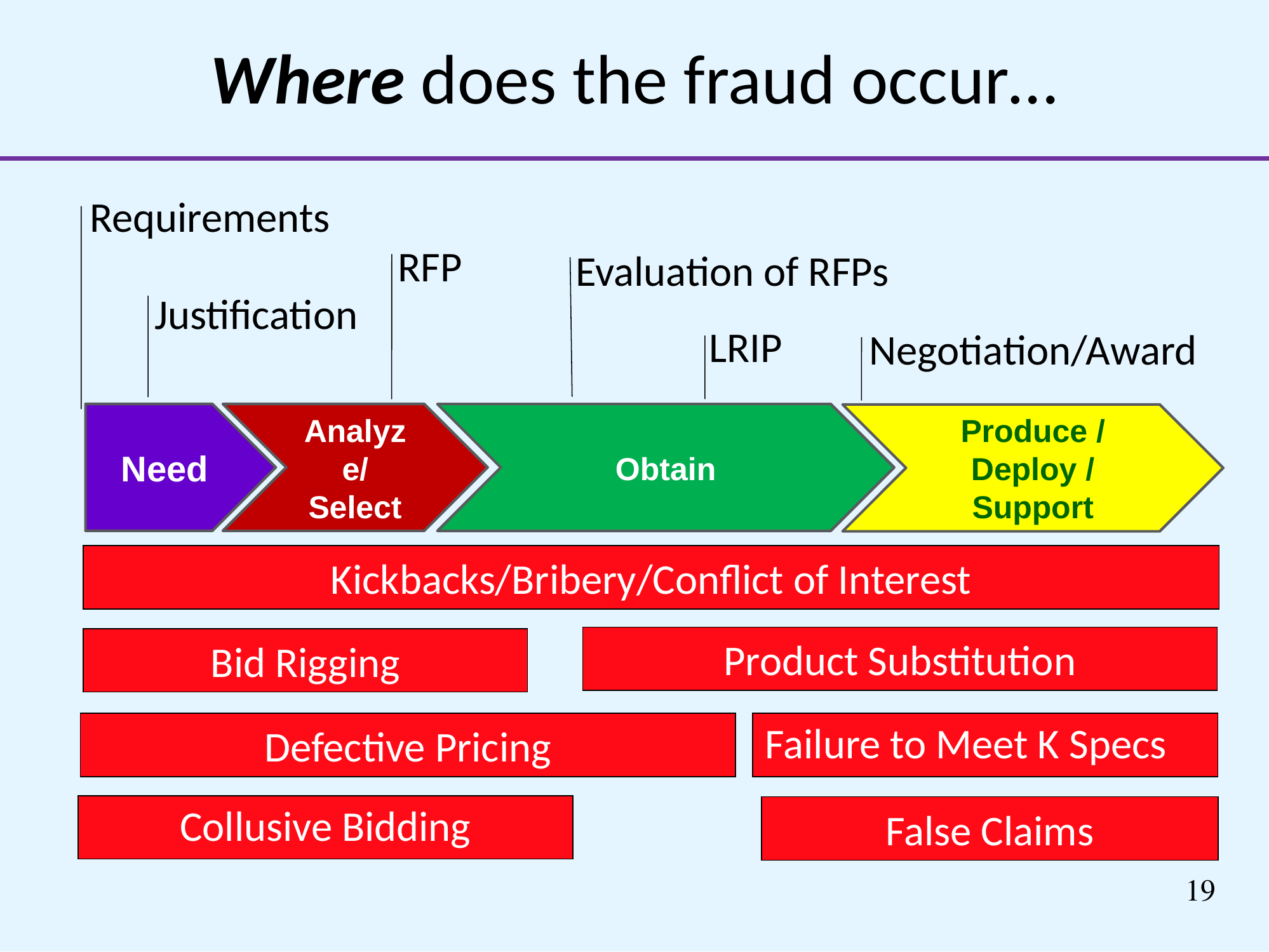

Where does the fraud occur…
Requirements

RFP
Evaluation of RFPs

Justification

LRIP
Negotiation/Award

Need
Analyze/ Select
Obtain
Produce / Deploy / Support
Kickbacks/Bribery/Conflict of Interest
Product Substitution
Bid Rigging
Defective Pricing
Failure to Meet K Specs
Collusive Bidding
False Claims
19